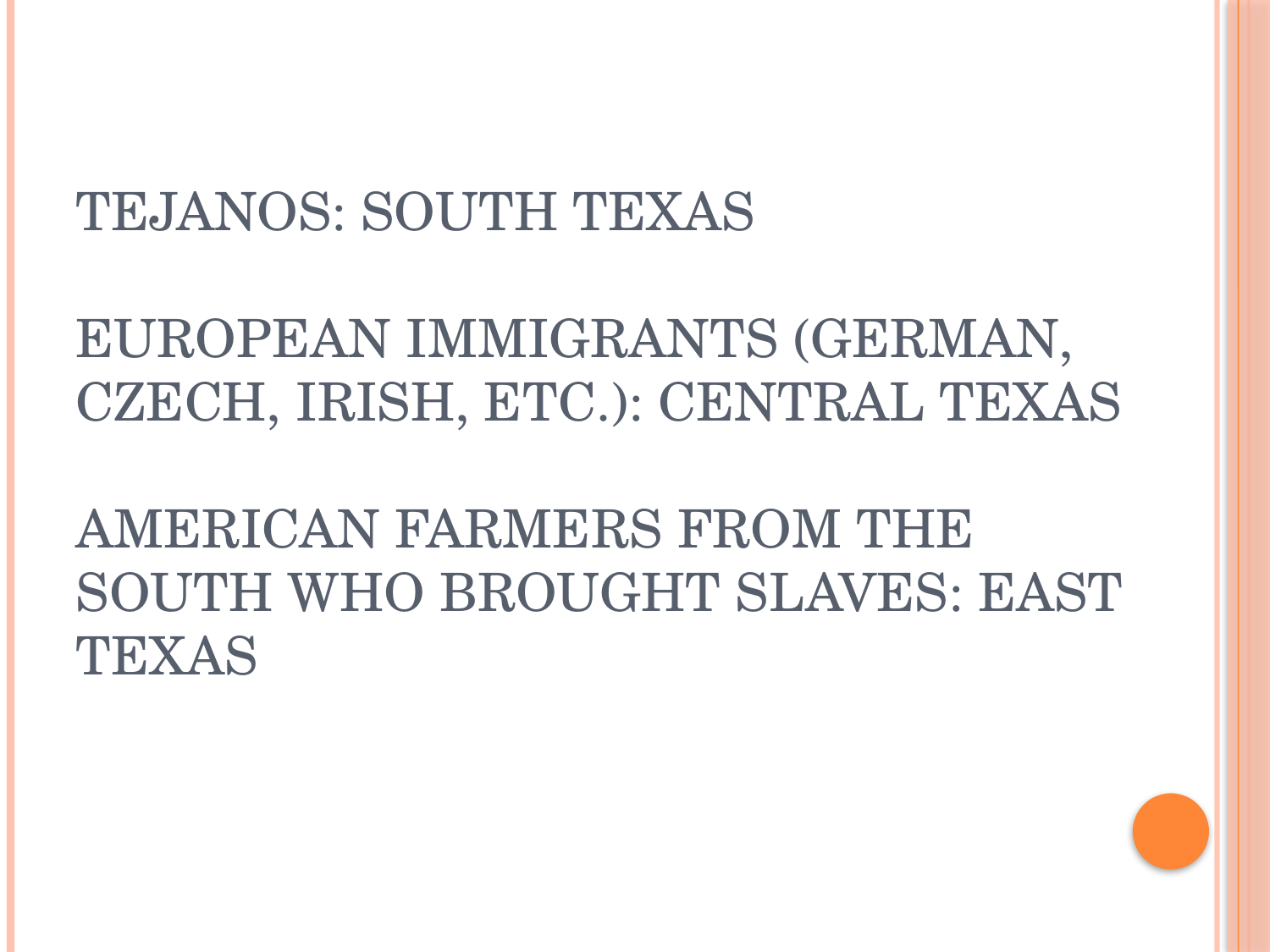

# Tejanos: South Texas European immigrants (German, Czech, Irish, etc.): Central Texas American farmers from the South who brought slaves: East Texas